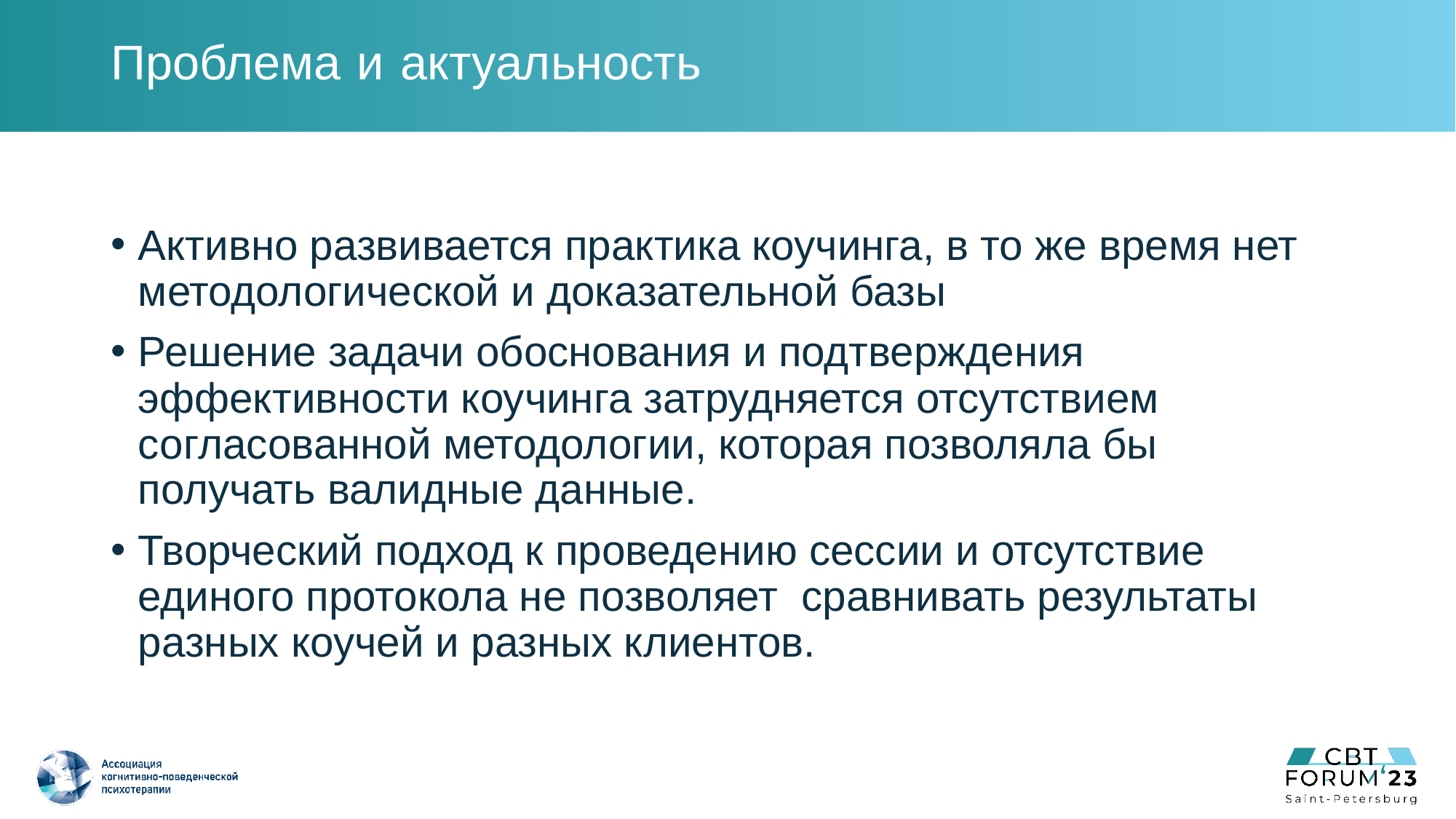

# Проблема и актуальность
Активно развивается практика коучинга, в то же время нет методологической и доказательной базы
Решение задачи обоснования и подтверждения эффективности коучинга затрудняется отсутствием согласованной методологии, которая позволяла бы получать валидные данные.
Творческий подход к проведению сессии и отсутствие единого протокола не позволяет  сравнивать результаты разных коучей и разных клиентов.